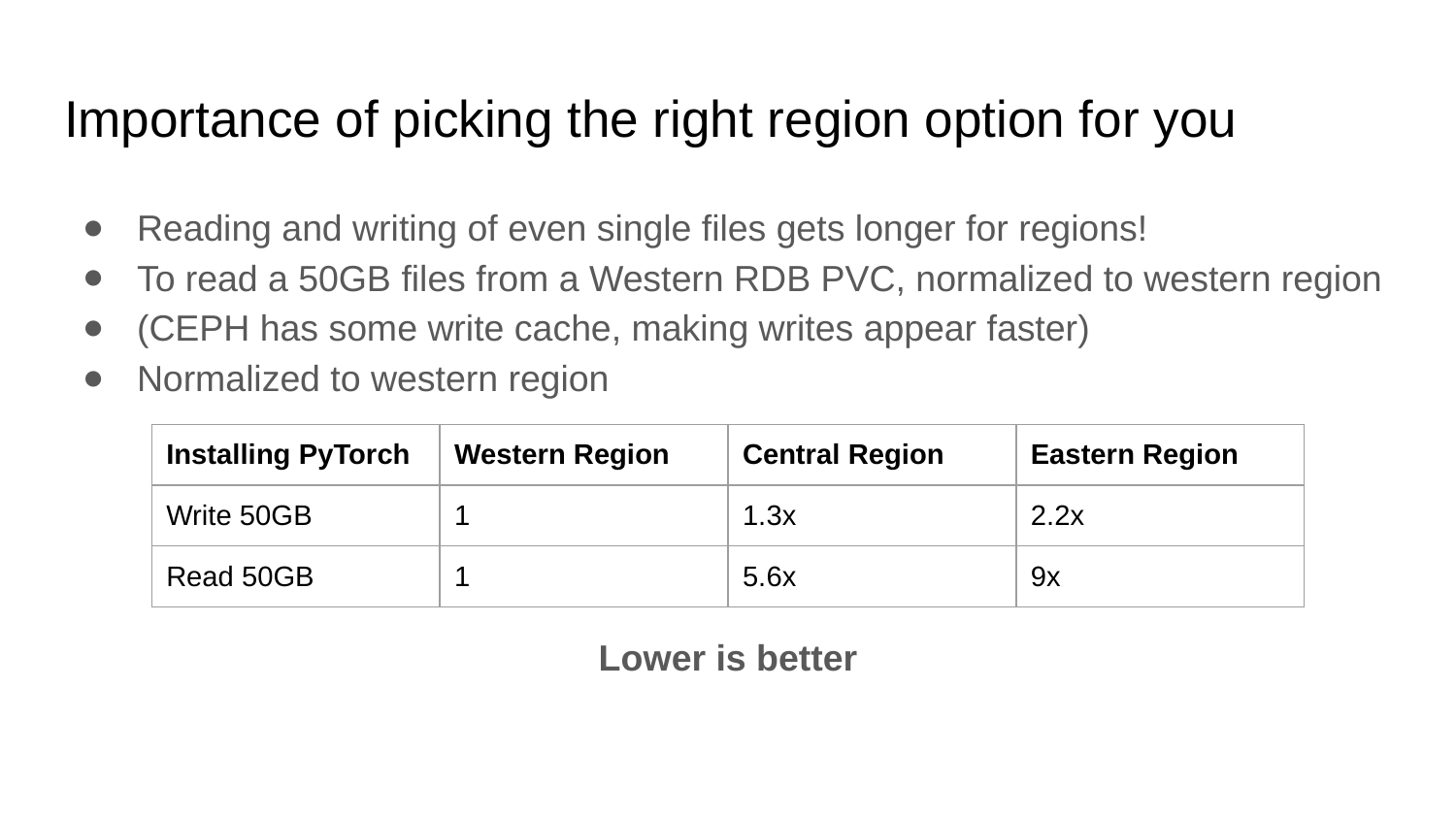

# Importance of picking the right region option for you
Reading and writing of even single files gets longer for regions!
To read a 50GB files from a Western RDB PVC, normalized to western region
(CEPH has some write cache, making writes appear faster)
Normalized to western region
| Installing PyTorch | Western Region | Central Region | Eastern Region |
| --- | --- | --- | --- |
| Write 50GB | 1 | 1.3x | 2.2x |
| Read 50GB | 1 | 5.6x | 9x |
Lower is better